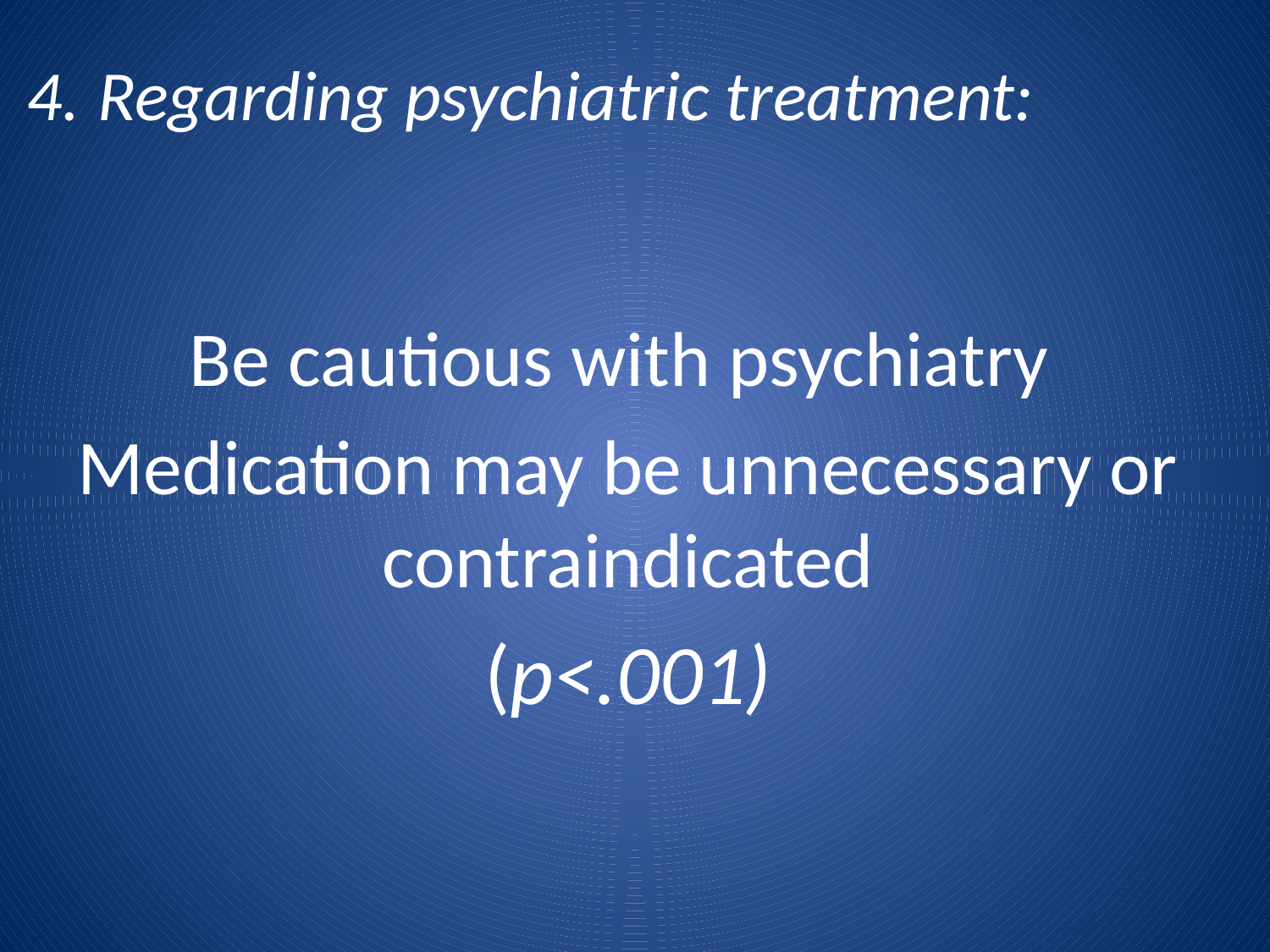

Regarding psychiatric treatment:

Be cautious with psychiatry
Medication may be unnecessary or contraindicated
(p<.001)